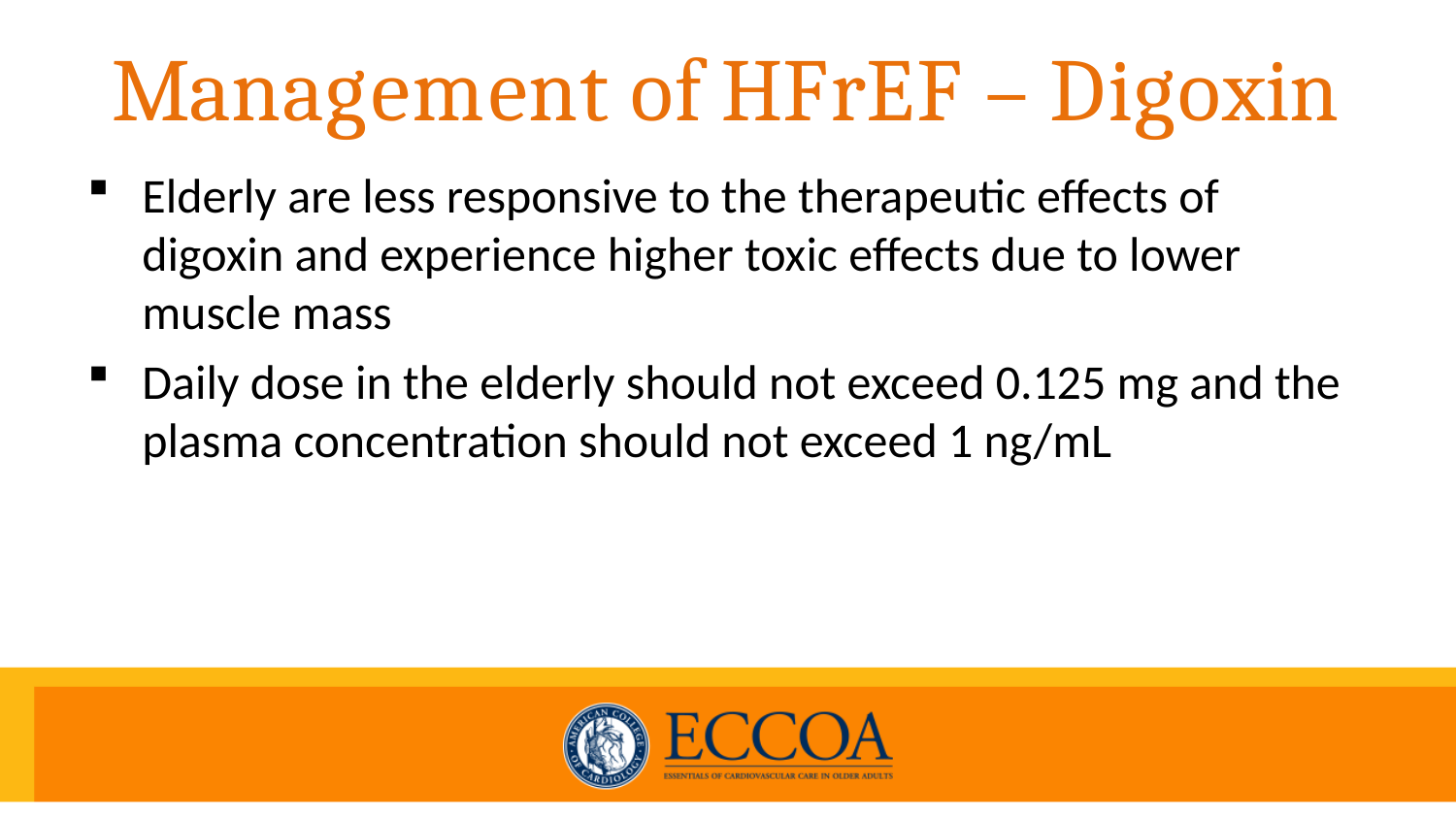

# Management of HFrEF – Digoxin
Elderly are less responsive to the therapeutic effects of digoxin and experience higher toxic effects due to lower muscle mass
Daily dose in the elderly should not exceed 0.125 mg and the plasma concentration should not exceed 1 ng/mL